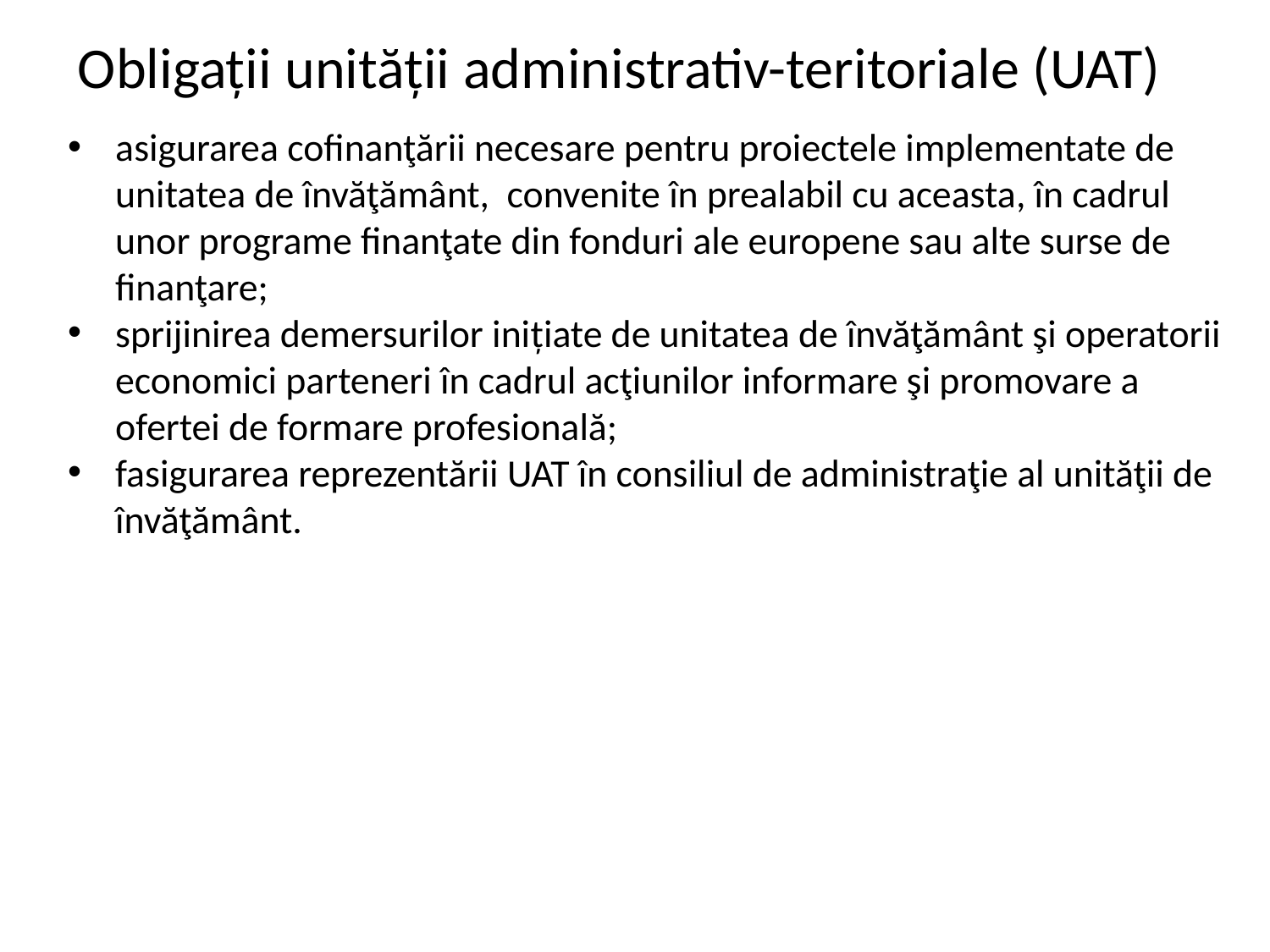

# Obligaţii unităţii administrativ-teritoriale (UAT)
asigurarea cofinanţării necesare pentru proiectele implementate de unitatea de învăţământ,  convenite în prealabil cu aceasta, în cadrul unor programe finanţate din fonduri ale europene sau alte surse de finanţare;
sprijinirea demersurilor inițiate de unitatea de învăţământ şi operatorii economici parteneri în cadrul acţiunilor informare şi promovare a ofertei de formare profesională;
fasigurarea reprezentării UAT în consiliul de administraţie al unităţii de învăţământ.